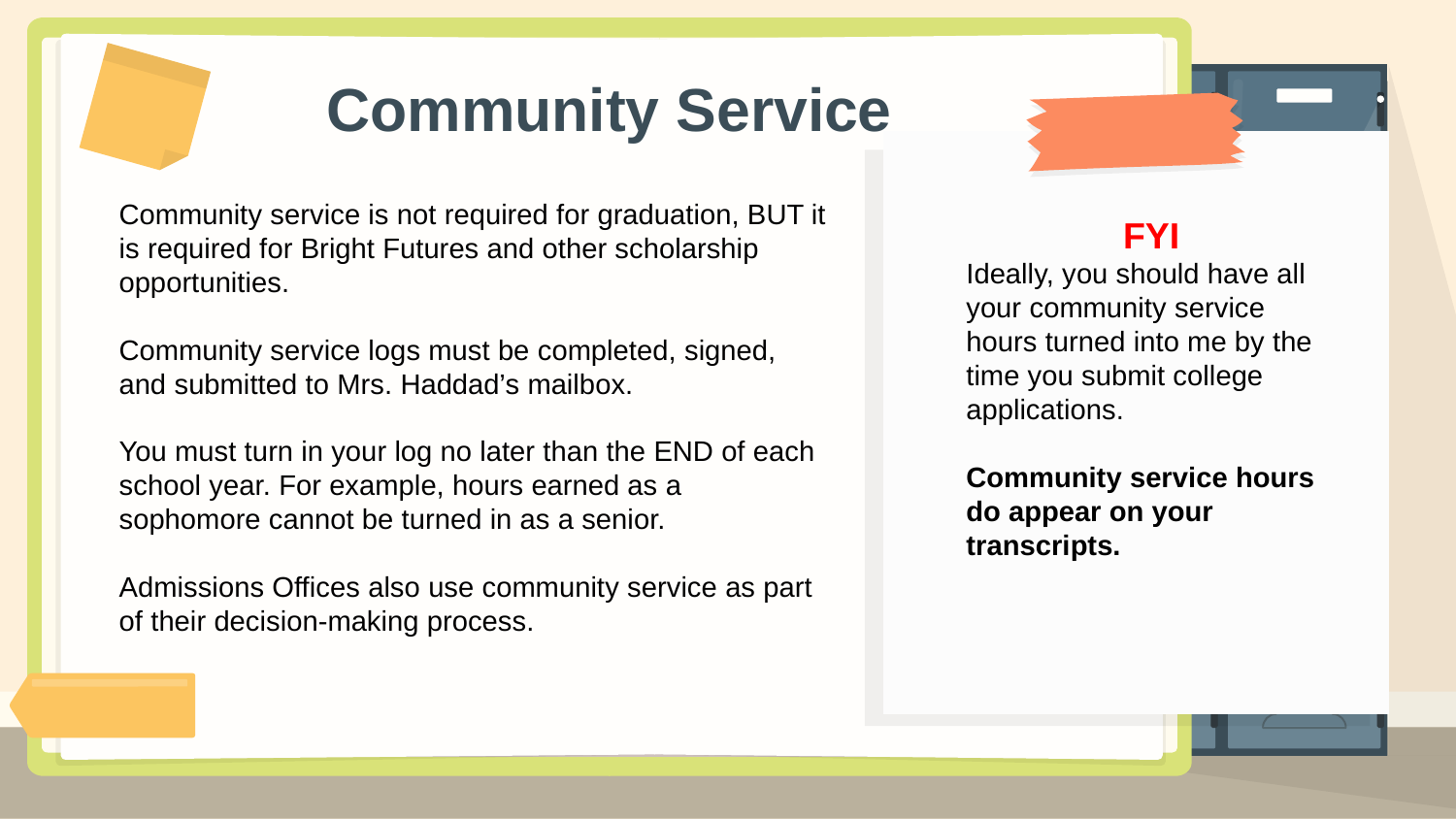

# Community Service
Community service is not required for graduation, BUT it is required for Bright Futures and other scholarship opportunities.

Community service logs must be completed, signed, and submitted to Mrs. Haddad’s mailbox.

You must turn in your log no later than the END of each school year. For example, hours earned as a sophomore cannot be turned in as a senior.

Admissions Offices also use community service as part of their decision-making process.
FYI
Ideally, you should have all your community service hours turned into me by the time you submit college applications.

Community service hours do appear on your transcripts.